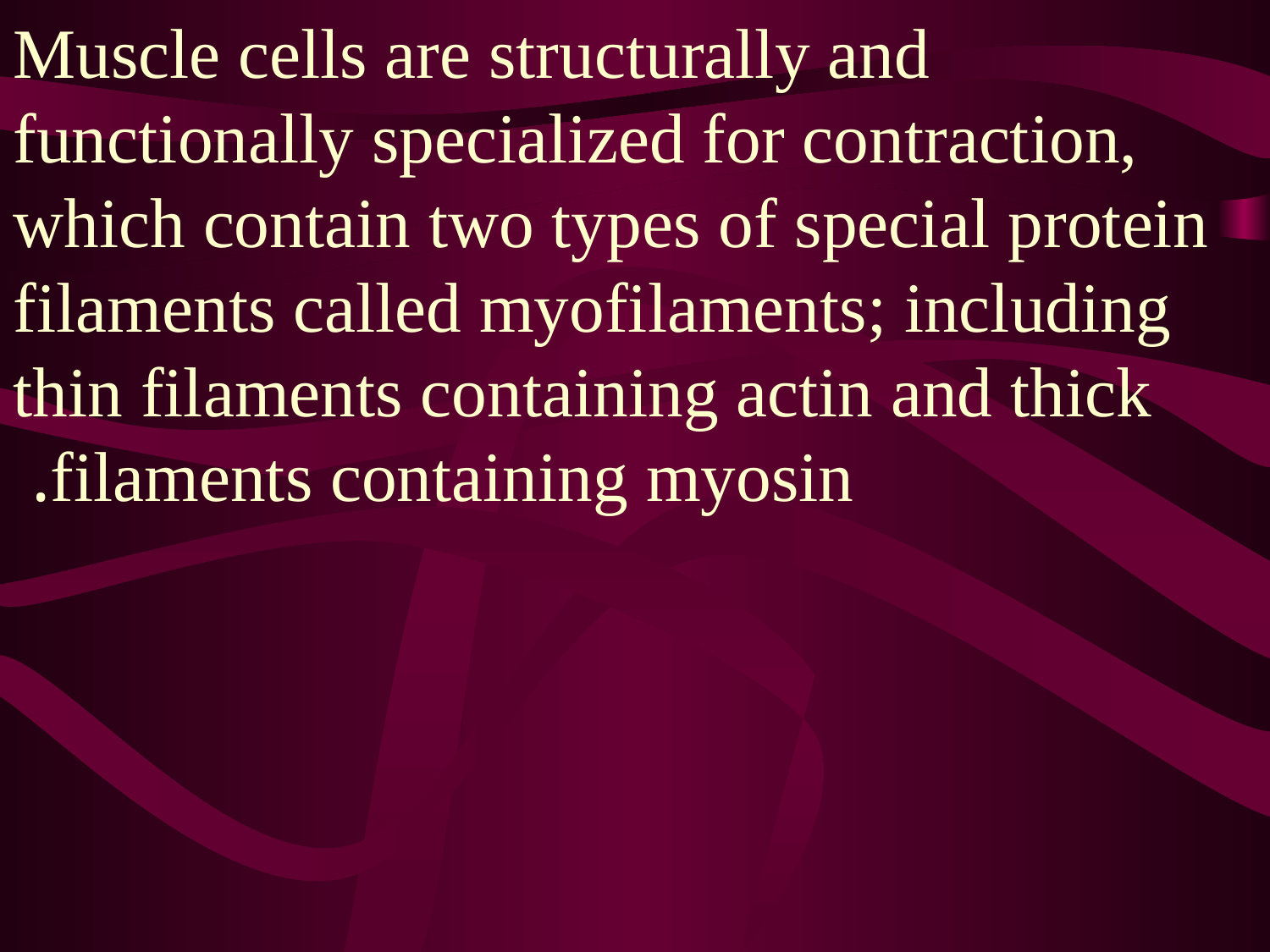

Muscle cells are structurally and functionally specialized for contraction, which contain two types of special protein filaments called myofilaments; including thin filaments containing actin and thick filaments containing myosin.